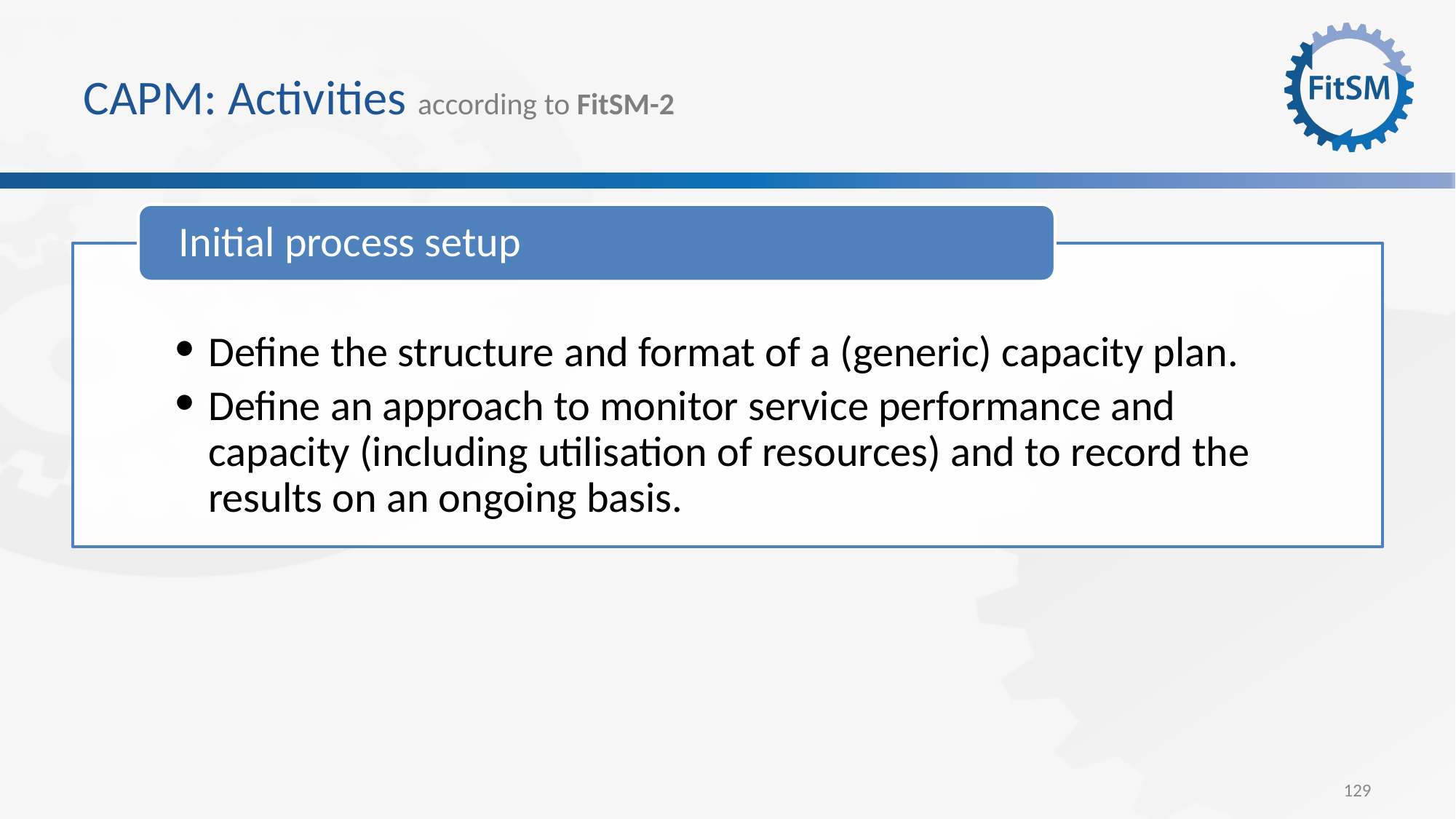

# CAPM: Activities according to FitSM-2

Initial process setup

Define the structure and format of a (generic) capacity plan.
Define an approach to monitor service performance and capacity (including utilisation of resources) and to record the results on an ongoing basis.
129